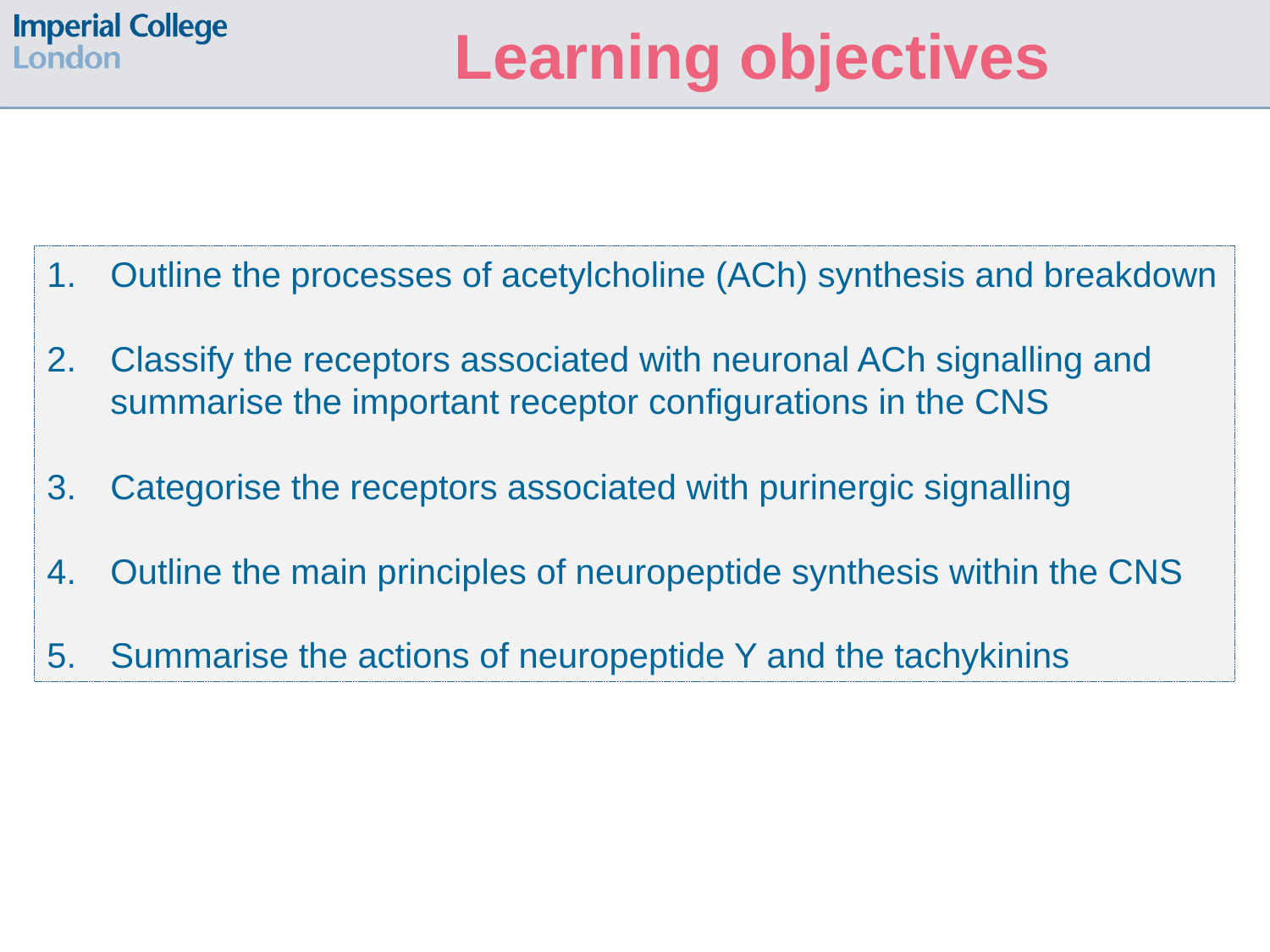

Learning objectives
Outline the processes of acetylcholine (ACh) synthesis and breakdown

Classify the receptors associated with neuronal ACh signalling and summarise the important receptor configurations in the CNS

Categorise the receptors associated with purinergic signalling

Outline the main principles of neuropeptide synthesis within the CNS

Summarise the actions of neuropeptide Y and the tachykinins